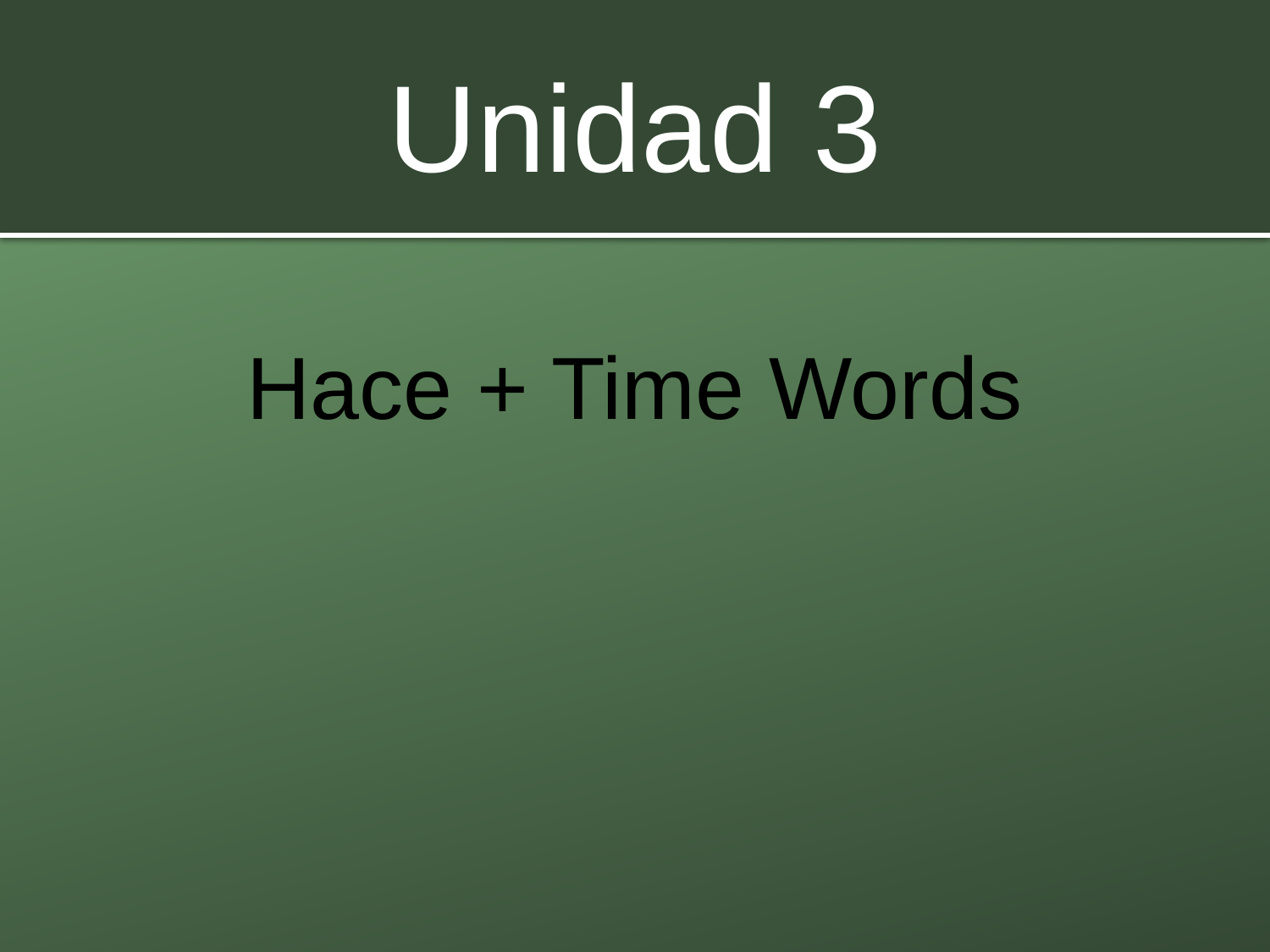

# Unidad 3
Hace + Time Words